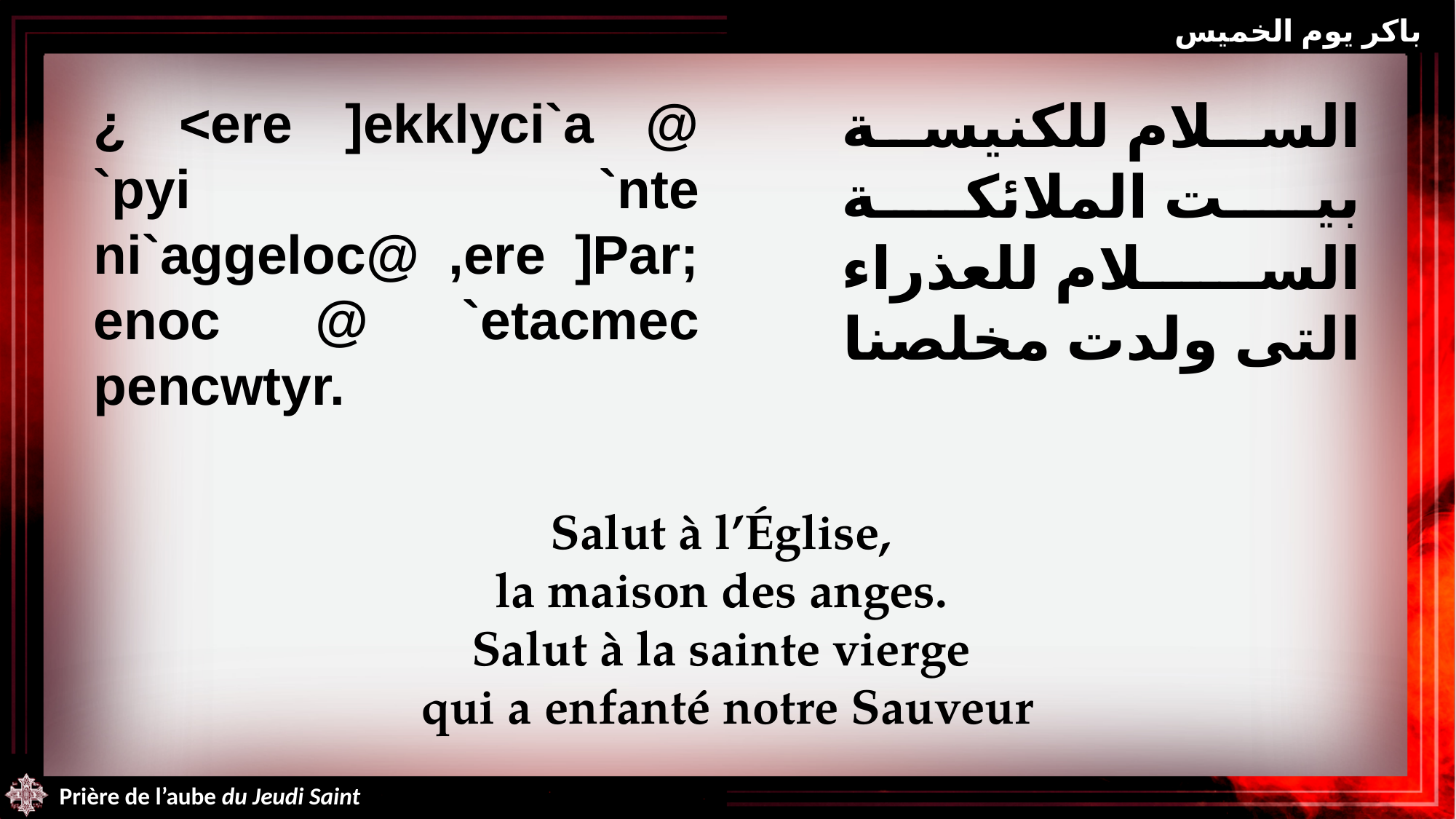

باكر يوم الخميس
¿ <ere ]ekklyci`a @ `pyi `nte ni`aggeloc@ ,ere ]Par;enoc @ `etacmec pencwtyr.
السلام للكنيسة بيت الملائكة السلام للعذراء التى ولدت مخلصنا
Salut à l’Église,
la maison des anges.
Salut à la sainte vierge
qui a enfanté notre Sauveur
Prière de l’aube du Jeudi Saint